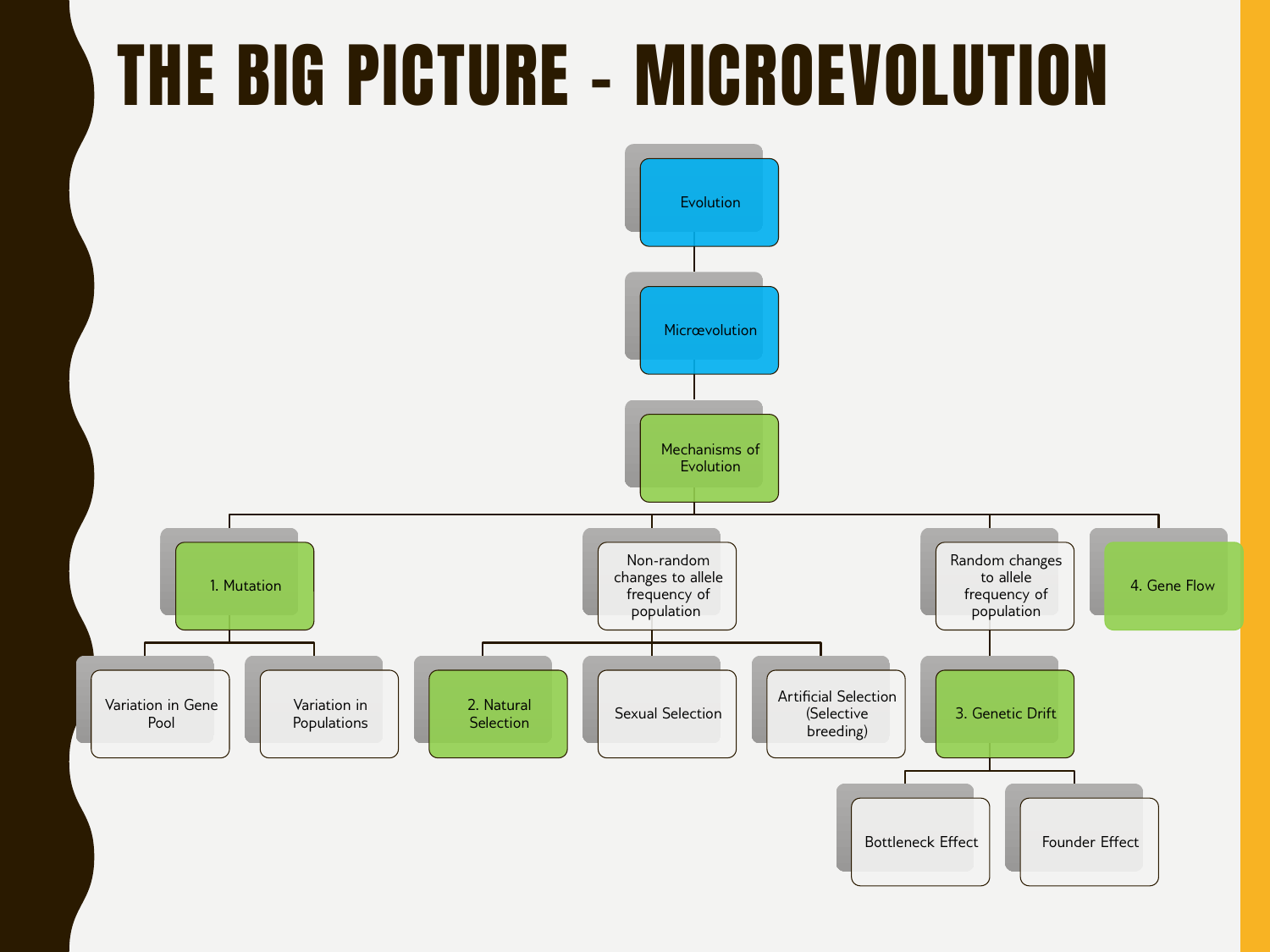

# The Big Picture - Microevolution
Evolution
Microevolution
Mechanisms of Evolution
1. Mutation
Variation in Gene Pool
Variation in Populations
Non-random changes to allele frequency of population
2. Natural Selection
Sexual Selection
Artificial Selection (Selective breeding)
Random changes to allele frequency of population
3. Genetic Drift
Bottleneck Effect
Founder Effect
4. Gene Flow